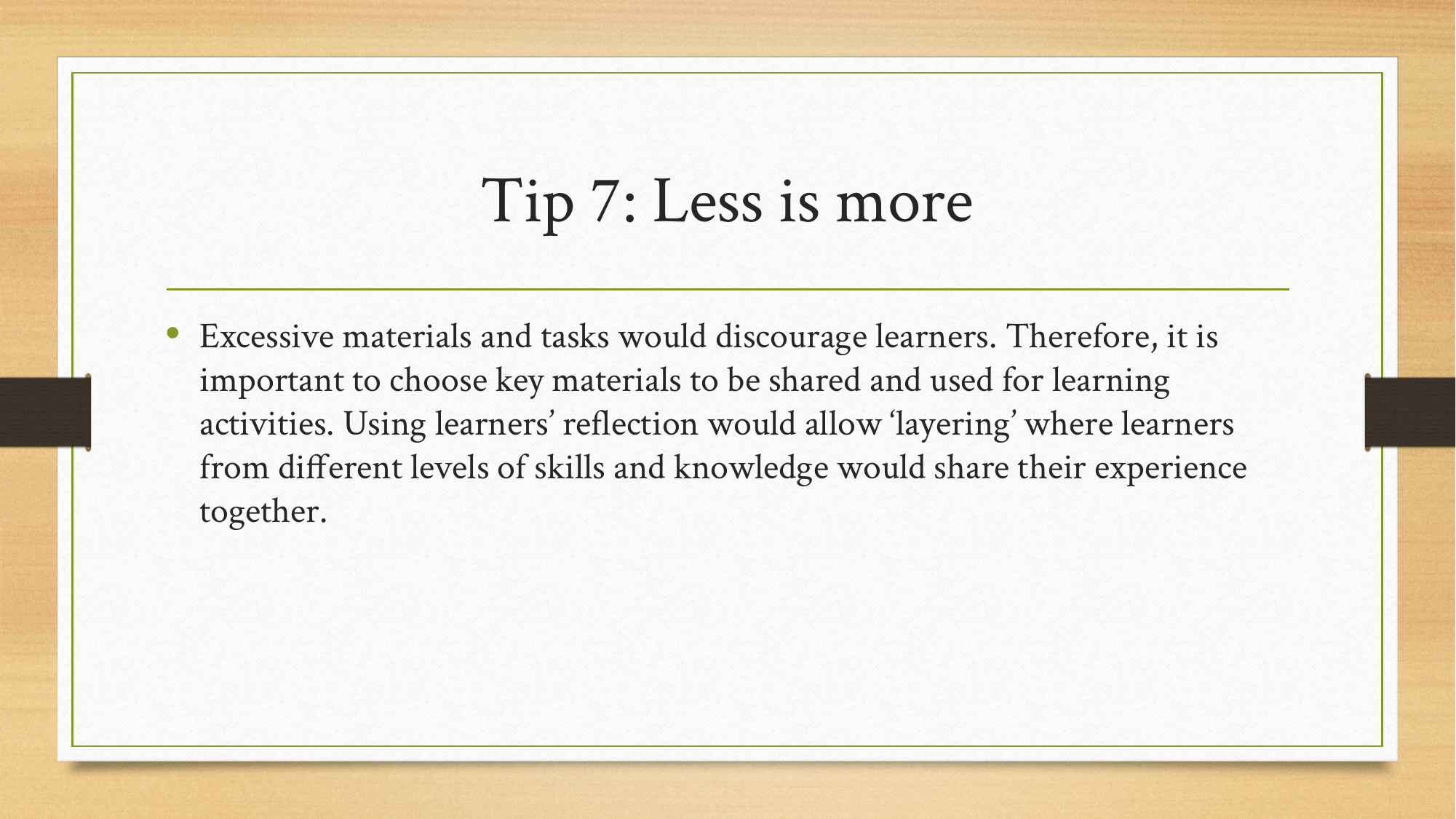

# Tip 7: Less is more
Excessive materials and tasks would discourage learners. Therefore, it is important to choose key materials to be shared and used for learning activities. Using learners’ reflection would allow ‘layering’ where learners from different levels of skills and knowledge would share their experience together.